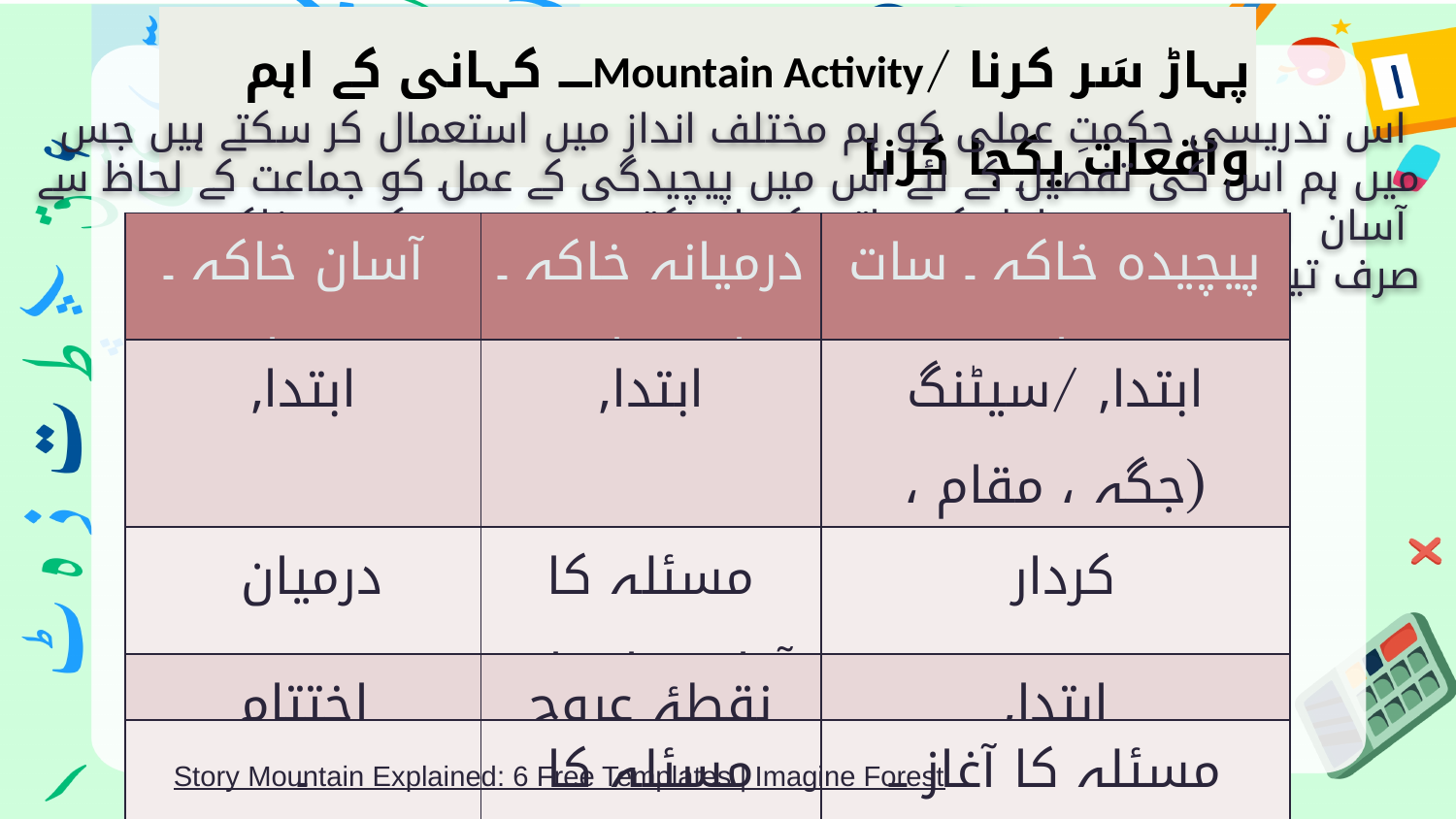

پہاڑ سَر کرنا /Mountain Activity۔۔۔۔ کہانی کے اہم واقعات یکجا کرنا
 اس تدریسی حکمتِ عملی کو ہم مختلف انداز میں استعمال کر سکتے ہیں جس میں ہم اس کی تفصیل کے لئے اس میں پیچیدگی کے عمل کو جماعت کے لحاظ سے  آسان  اور  پیچیدہ مراحل کے ساتھ کروا سکتے ہیں جیسے   کسی خاکہ میں صرف تین  عناصر پر کسی میں پانچ کسی میں چھ کسی میں سات  وغیرہ
| آسان خاکہ ۔ تین عناصر | درمیانہ خاکہ ۔ پانچ عناصر | پیچیدہ خاکہ ۔ سات عناصر |
| --- | --- | --- |
| ابتدا٫ | ابتدا٫ | ابتدا٫ /سیٹنگ (جگہ ، مقام ، ماحول) |
| درمیان | مسئلہ کا آغاز ۔۔ واقعات | کردار |
| اختتام | نقطۂ عروج | ابتدا٫ |
| ۔ | مسئلہ کا خاتمہ | مسئلہ کا آغاز ۔۔ واقعات |
| ۔ | اختتام | نقطۂ عروج |
| ۔ | ۔ | مسئلہ کا خاتمہ |
| ۔ | ۔ | اختتام |
Story Mountain Explained: 6 Free Templates | Imagine Forest